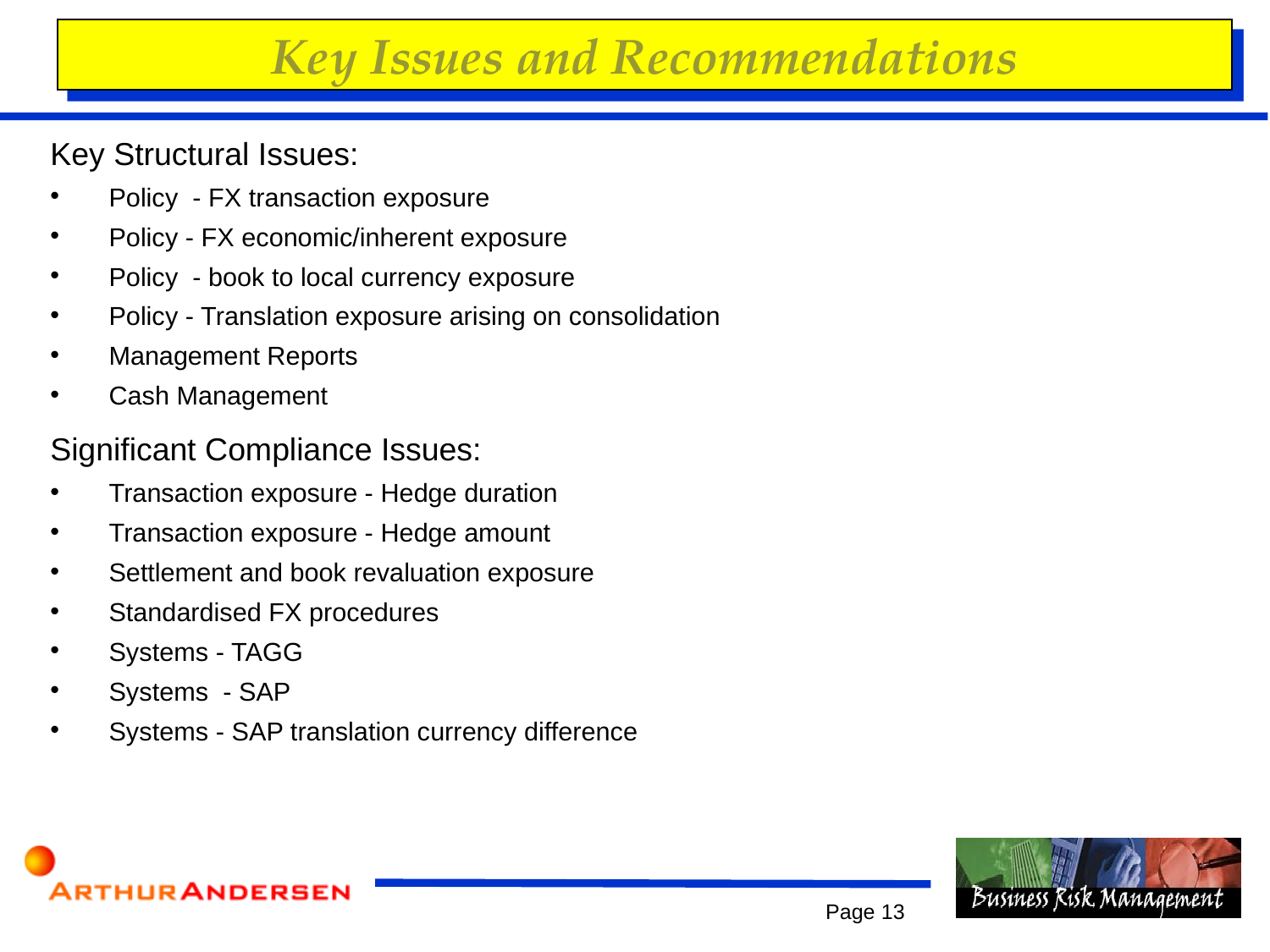

Key Issues and Recommendations
# Key Structural Issues:
Policy  - FX transaction exposure
Policy - FX economic/inherent exposure
Policy  - book to local currency exposure
Policy - Translation exposure arising on consolidation
Management Reports
Cash Management
Significant Compliance Issues:
Transaction exposure - Hedge duration
Transaction exposure - Hedge amount
Settlement and book revaluation exposure
Standardised FX procedures
Systems - TAGG
Systems  - SAP
Systems - SAP translation currency difference